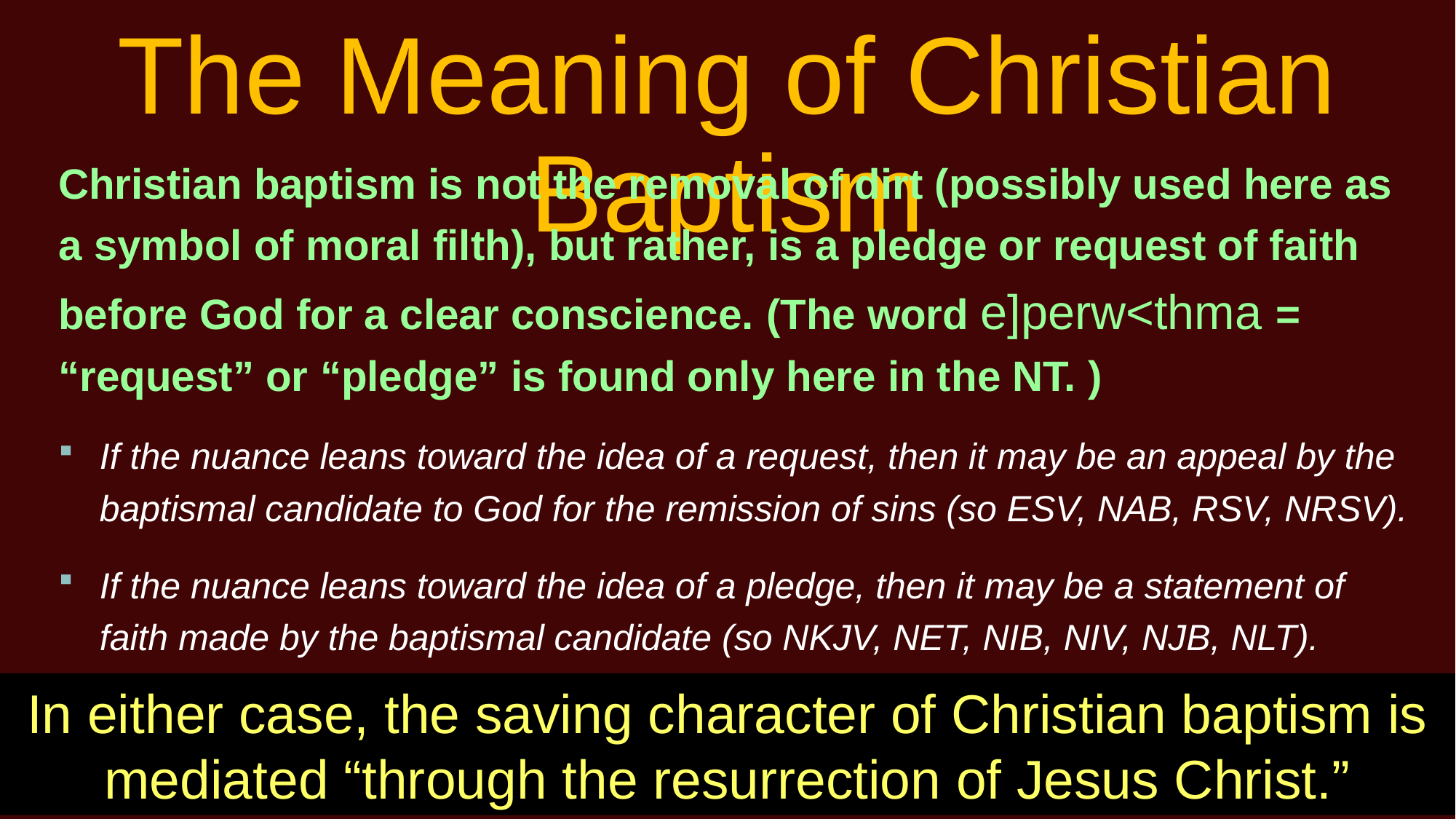

# The Meaning of Christian Baptism
Christian baptism is not the removal of dirt (possibly used here as a symbol of moral filth), but rather, is a pledge or request of faith before God for a clear conscience. (The word e]perw<thma = “request” or “pledge” is found only here in the NT. )
If the nuance leans toward the idea of a request, then it may be an appeal by the baptismal candidate to God for the remission of sins (so ESV, NAB, RSV, NRSV).
If the nuance leans toward the idea of a pledge, then it may be a statement of faith made by the baptismal candidate (so NKJV, NET, NIB, NIV, NJB, NLT).
In either case, the saving character of Christian baptism is mediated “through the resurrection of Jesus Christ.”